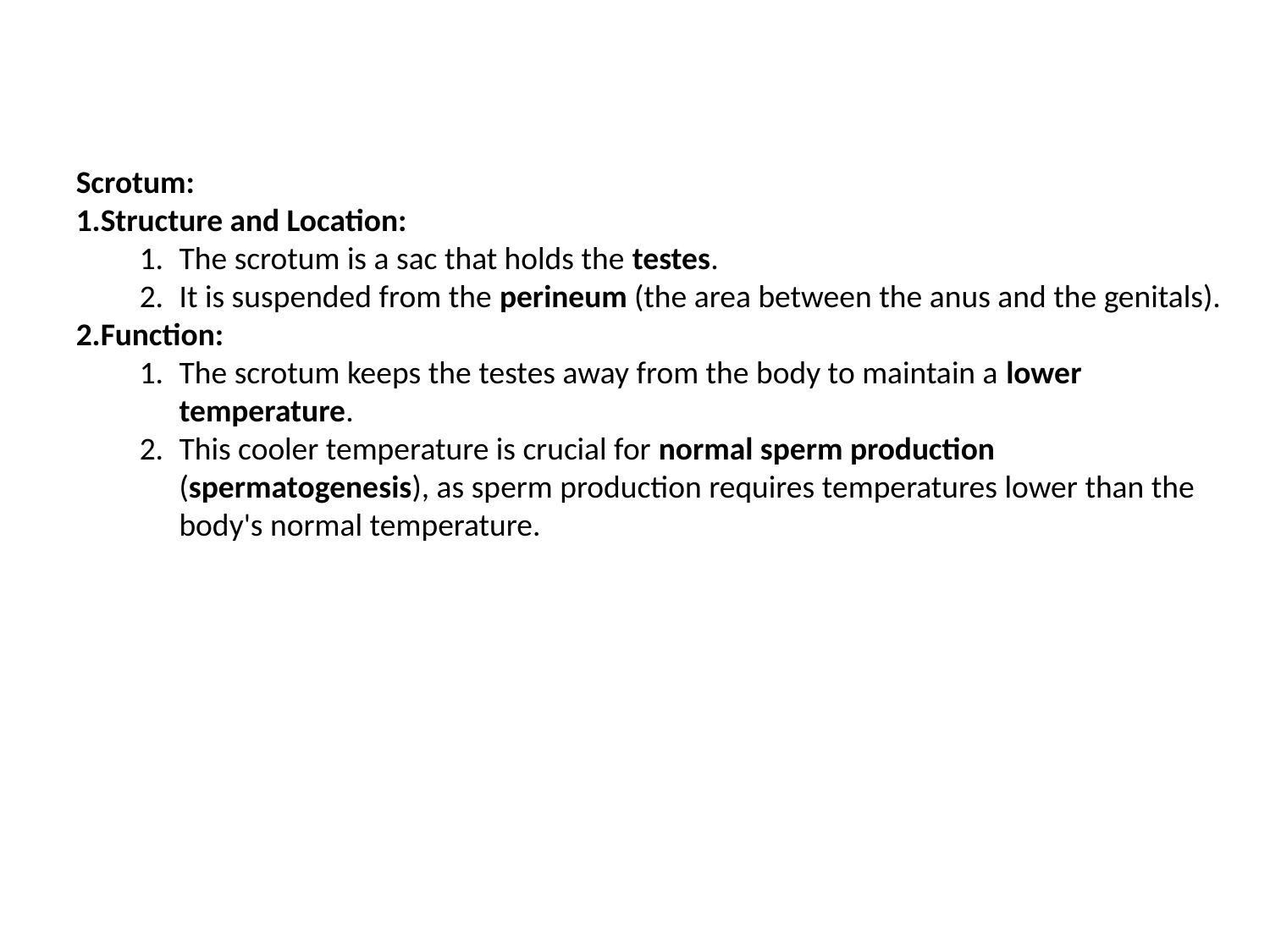

Scrotum:
Structure and Location:
The scrotum is a sac that holds the testes.
It is suspended from the perineum (the area between the anus and the genitals).
Function:
The scrotum keeps the testes away from the body to maintain a lower temperature.
This cooler temperature is crucial for normal sperm production (spermatogenesis), as sperm production requires temperatures lower than the body's normal temperature.